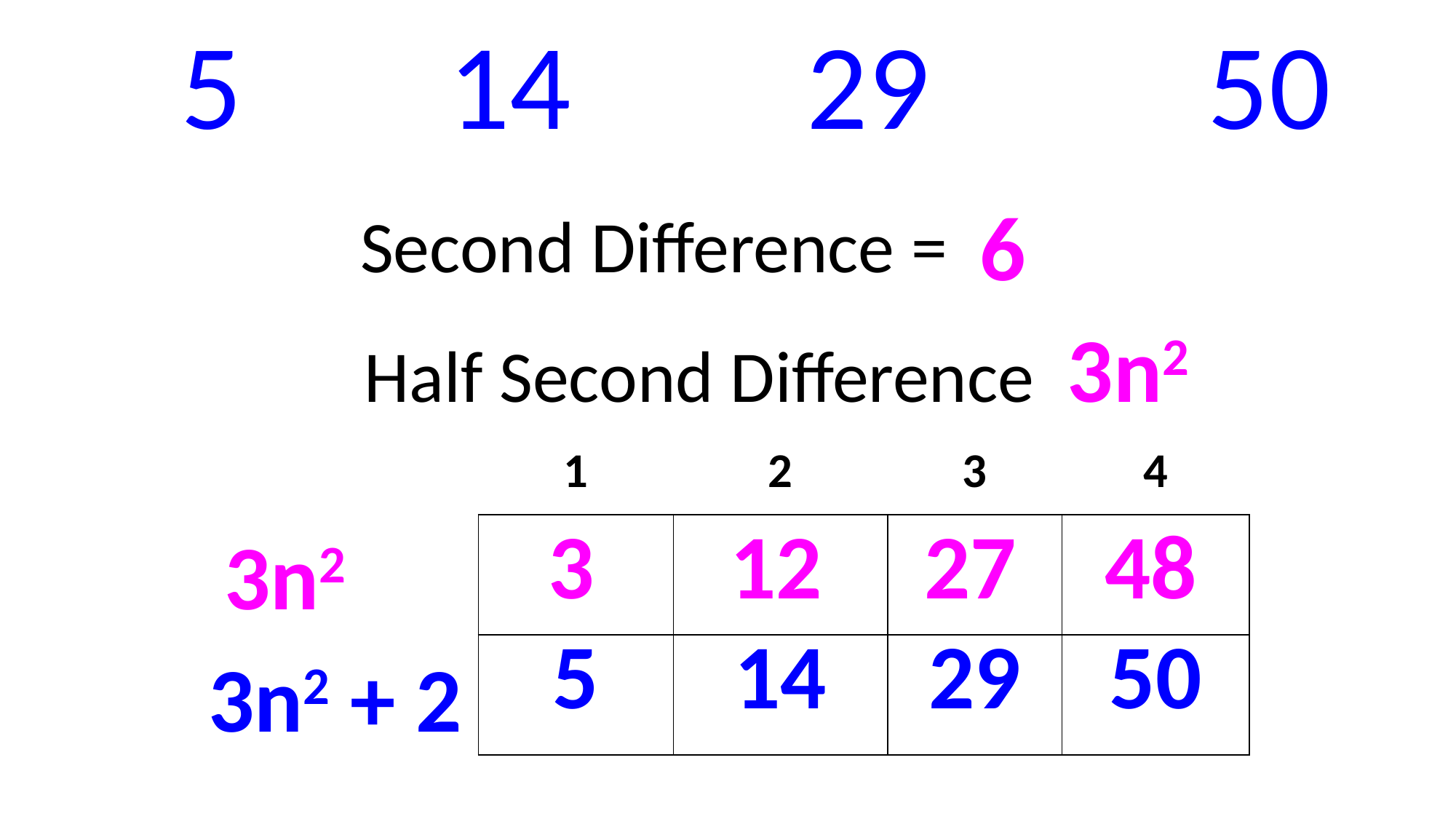

| 5 |  | 14 |  | 29 |  | 50 |
| --- | --- | --- | --- | --- | --- | --- |
6
Second Difference =
Half Second Difference  3n2
| 1 | 2 | 3 | 4 |
| --- | --- | --- | --- |
|  |  |  |  |
3n2
| 3 | 12 | 27 | 48 |
| --- | --- | --- | --- |
| 5 | 14 | 29 | 50 |
| --- | --- | --- | --- |
3n2 + 2